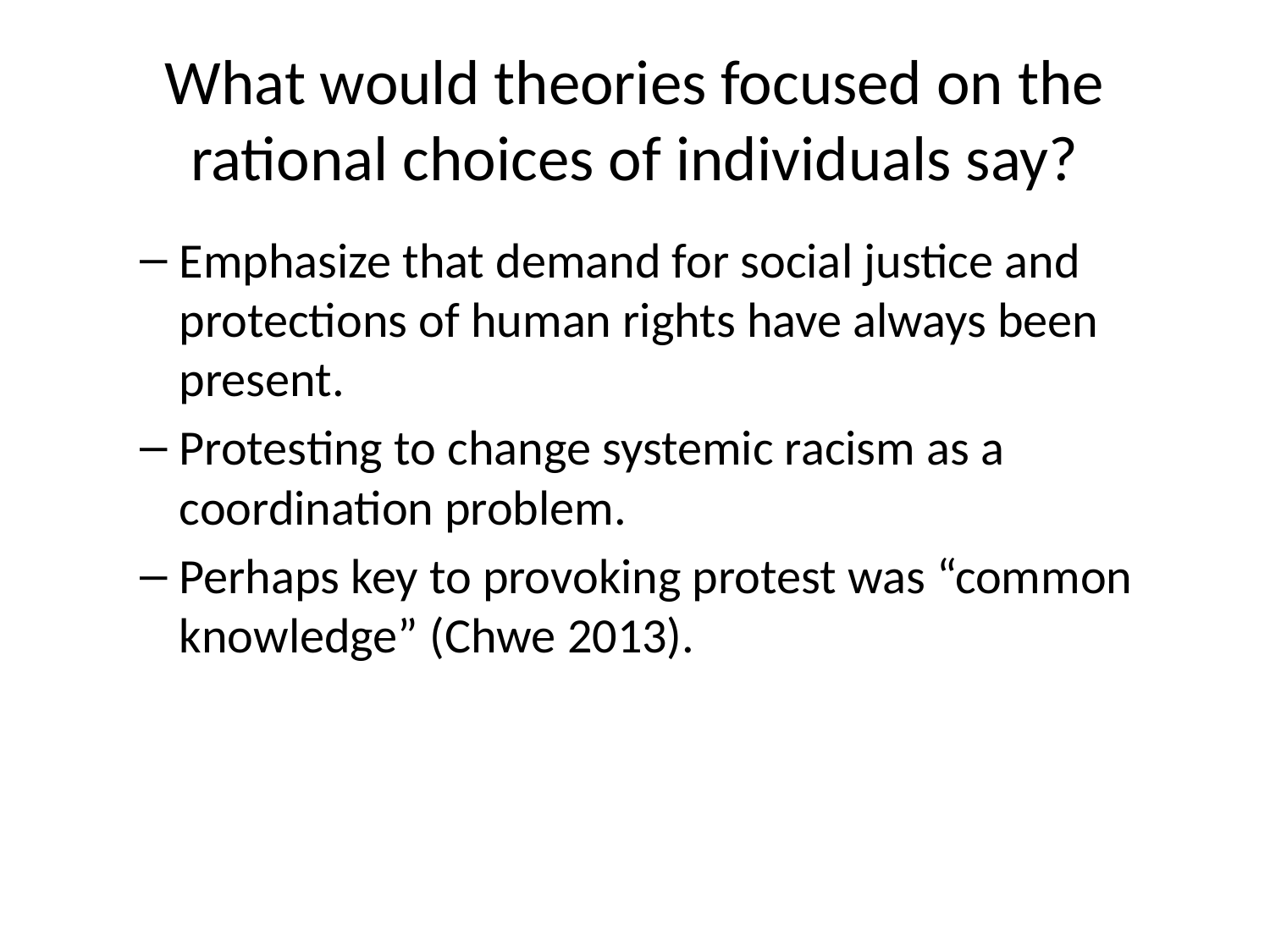

# What would theories focused on the rational choices of individuals say?
Emphasize that demand for social justice and protections of human rights have always been present.
Protesting to change systemic racism as a coordination problem.
Perhaps key to provoking protest was “common knowledge” (Chwe 2013).